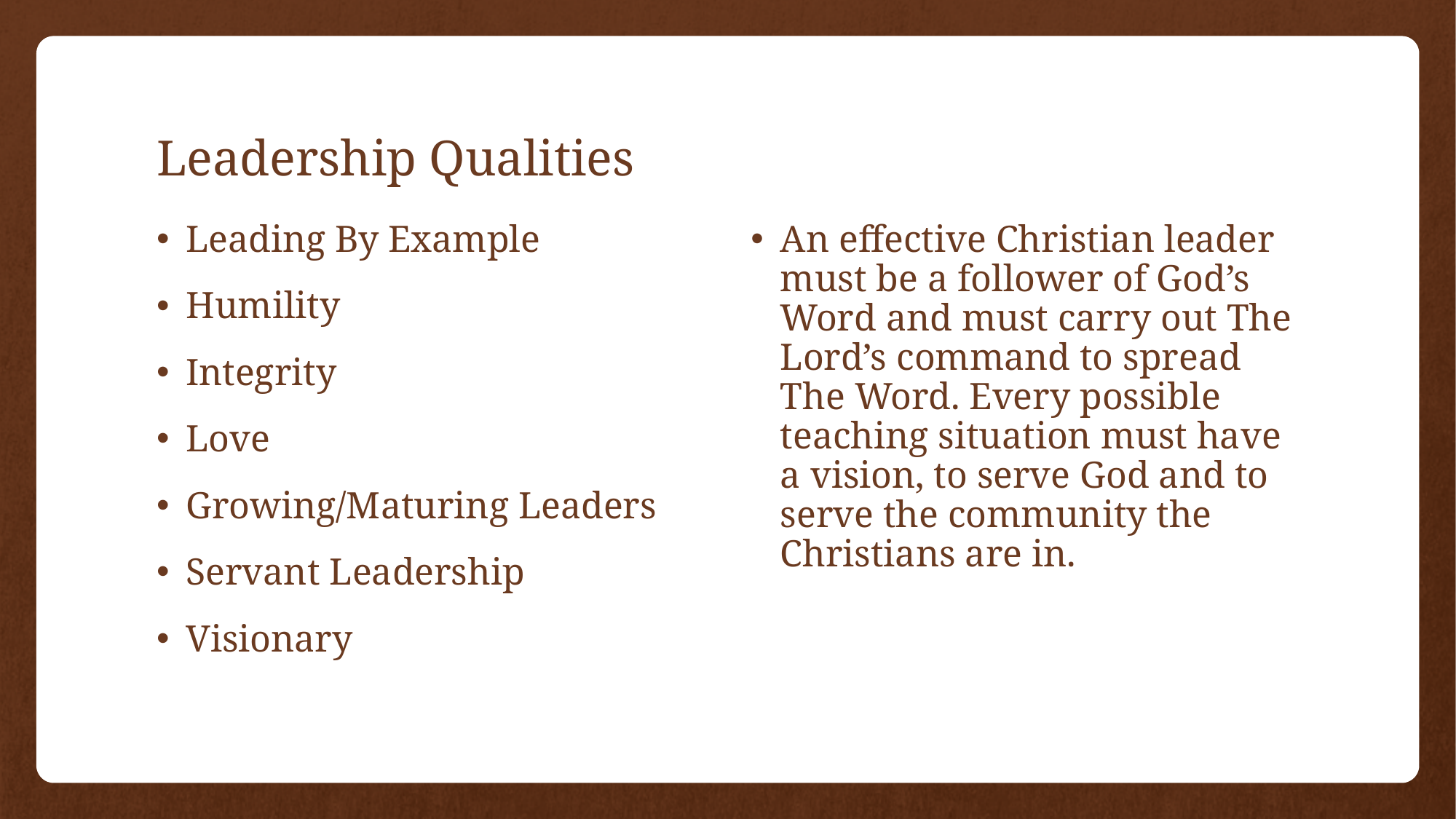

# Leadership Qualities
Leading By Example
Humility
Integrity
Love
Growing/Maturing Leaders
Servant Leadership
Visionary
An effective Christian leader must be a follower of God’s Word and must carry out The Lord’s command to spread The Word. Every possible teaching situation must have a vision, to serve God and to serve the community the Christians are in.